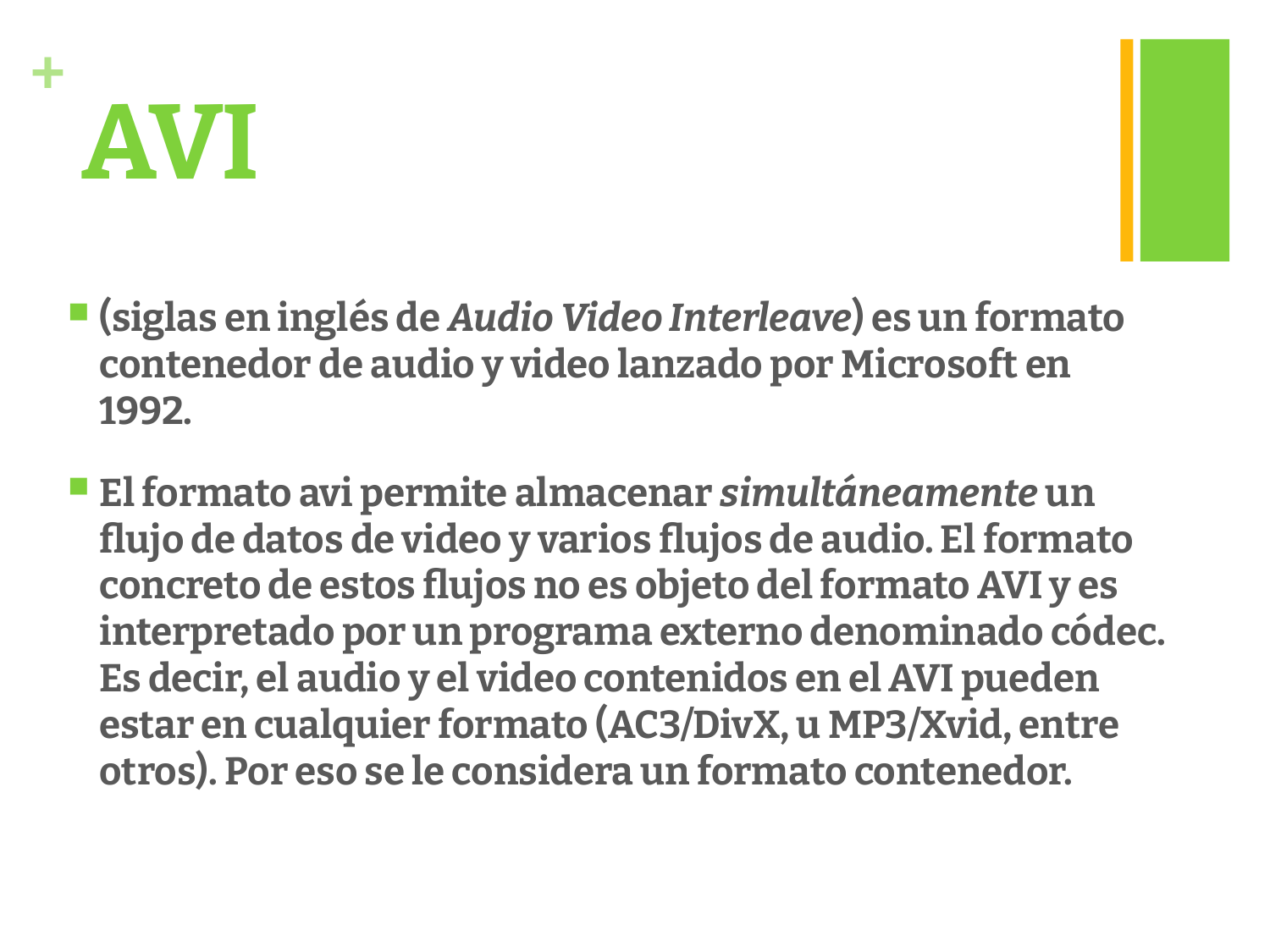

# AVI
(siglas en inglés de Audio Video Interleave) es un formato contenedor de audio y video lanzado por Microsoft en 1992.
El formato avi permite almacenar simultáneamente un flujo de datos de video y varios flujos de audio. El formato concreto de estos flujos no es objeto del formato AVI y es interpretado por un programa externo denominado códec. Es decir, el audio y el video contenidos en el AVI pueden estar en cualquier formato (AC3/DivX, u MP3/Xvid, entre otros). Por eso se le considera un formato contenedor.